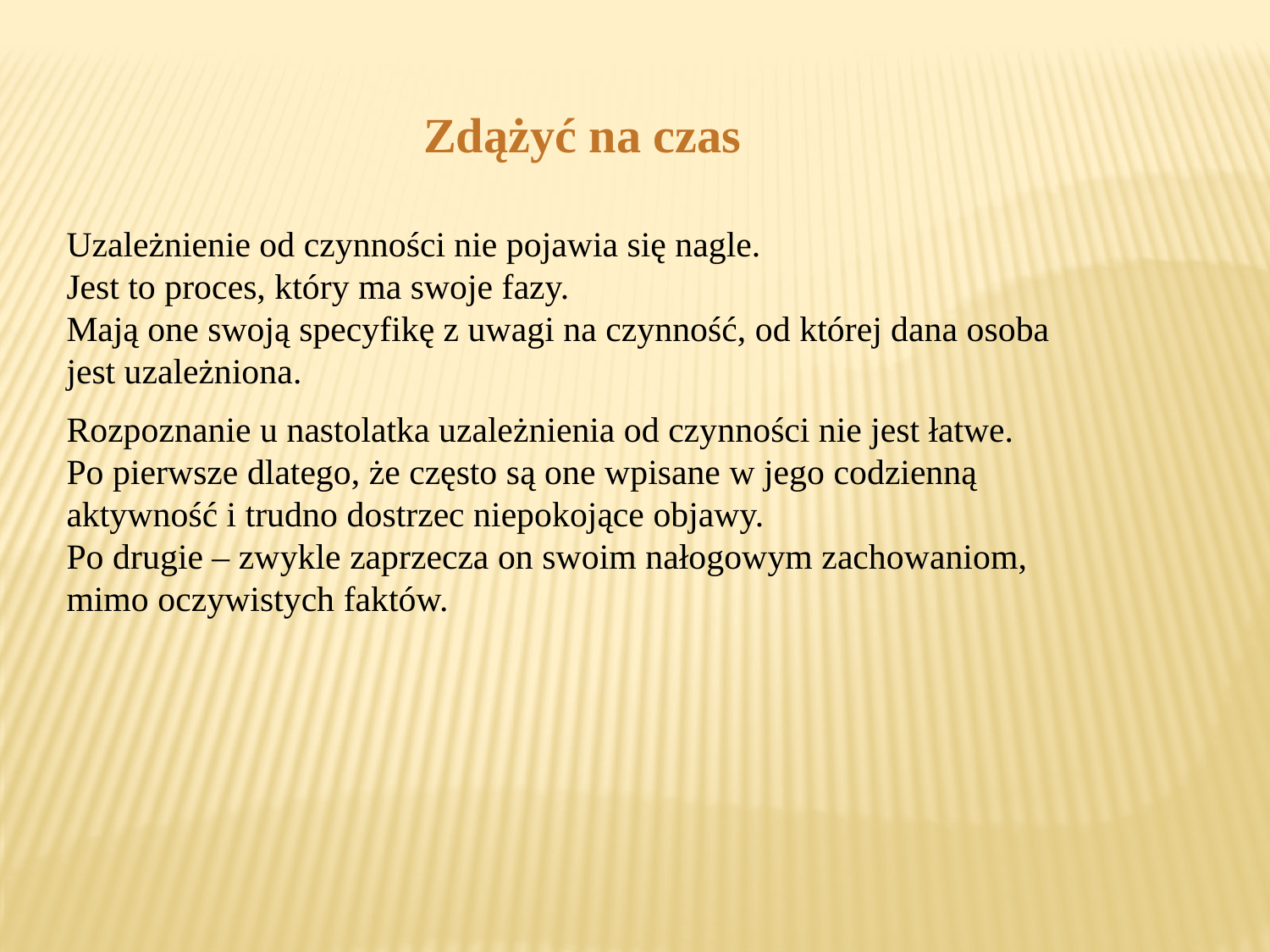

Zdążyć na czas

Uzależnienie od czynności nie pojawia się nagle.
Jest to proces, który ma swoje fazy.
Mają one swoją specyfikę z uwagi na czynność, od której dana osoba jest uzależniona.
Rozpoznanie u nastolatka uzależnienia od czynności nie jest łatwe.
Po pierwsze dlatego, że często są one wpisane w jego codzienną aktywność i trudno dostrzec niepokojące objawy.
Po drugie – zwykle zaprzecza on swoim nałogowym zachowaniom, mimo oczywistych faktów.